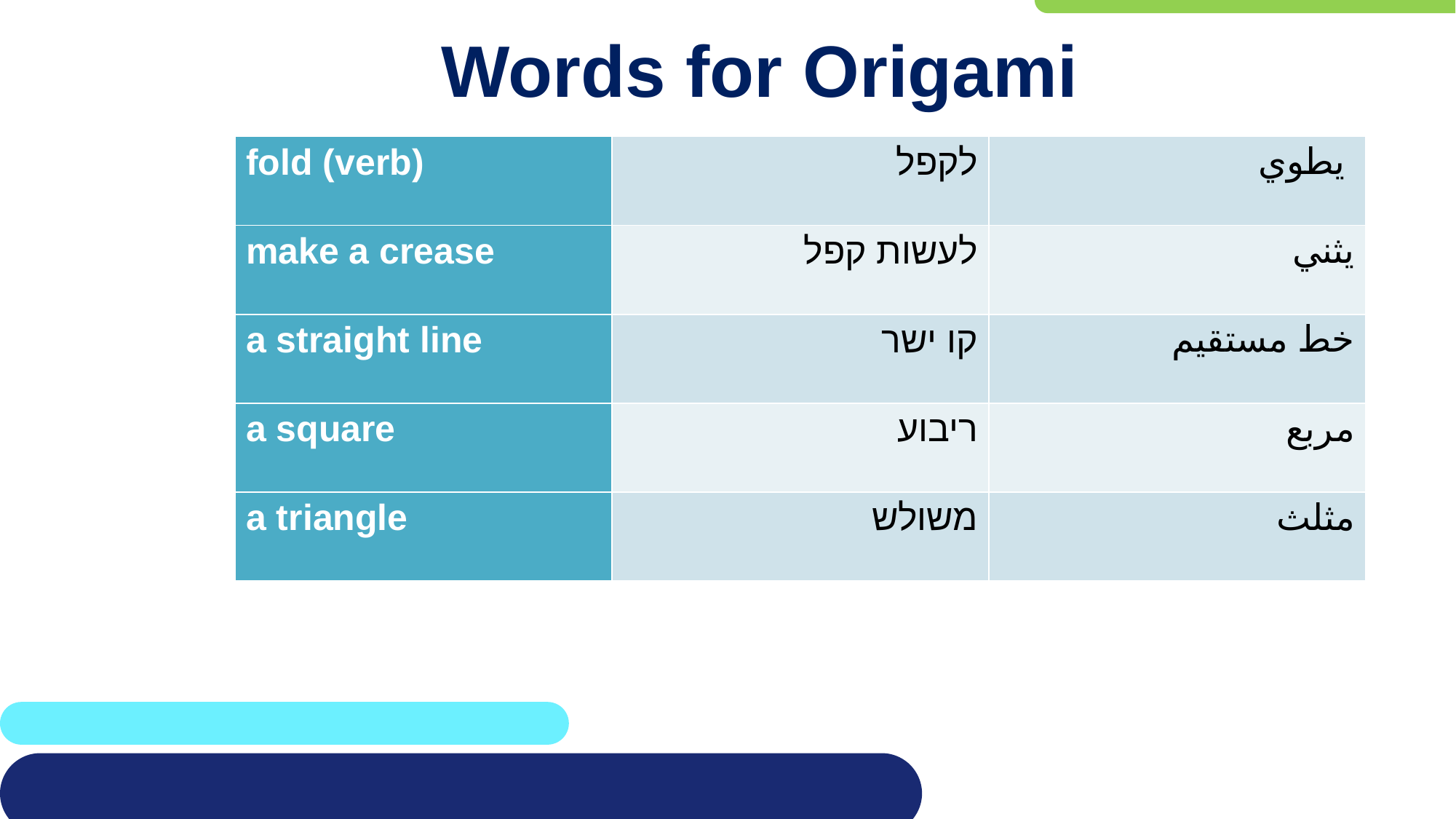

# Words for Origami
| fold (verb) | לקפל | يطوي |
| --- | --- | --- |
| make a crease | לעשות קפל | يثني |
| a straight line | קו ישר | خط مستقيم |
| a square | ריבוע | مربع |
| a triangle | משולש | مثلث |